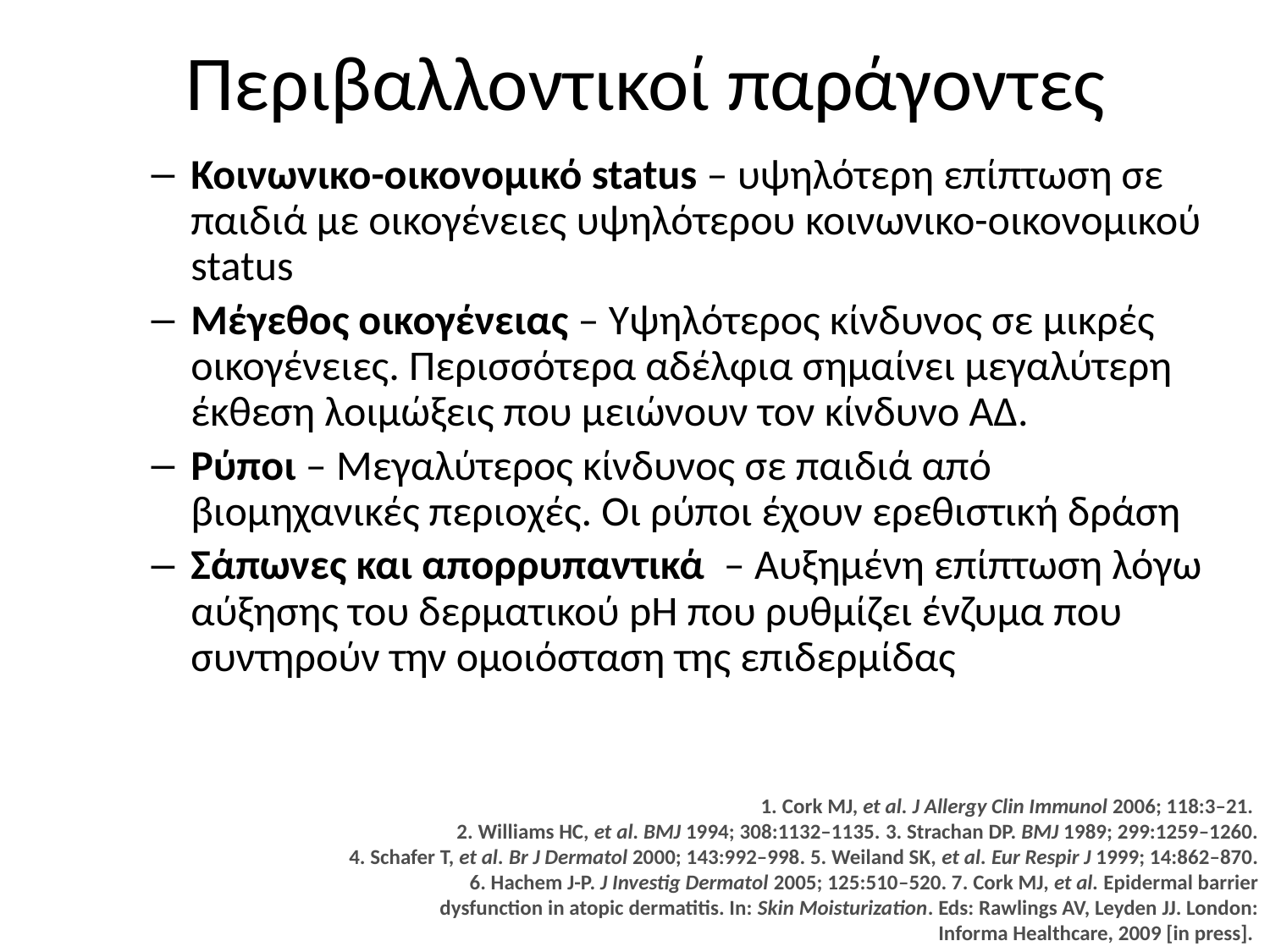

# Περιβαλλοντικοί παράγοντες
Κοινωνικο-οικονομικό status – υψηλότερη επίπτωση σε παιδιά με οικογένειες υψηλότερου κοινωνικο-οικονομικού status
Μέγεθος οικογένειας – Υψηλότερος κίνδυνος σε μικρές οικογένειες. Περισσότερα αδέλφια σημαίνει μεγαλύτερη έκθεση λοιμώξεις που μειώνουν τον κίνδυνο ΑΔ.
Ρύποι – Μεγαλύτερος κίνδυνος σε παιδιά από βιομηχανικές περιοχές. Οι ρύποι έχουν ερεθιστική δράση
Σάπωνες και απορρυπαντικά  – Αυξημένη επίπτωση λόγω αύξησης του δερματικού pH που ρυθμίζει ένζυμα που συντηρούν την ομοιόσταση της επιδερμίδας
1. Cork MJ, et al. J Allergy Clin Immunol 2006; 118:3–21.
2. Williams HC, et al. BMJ 1994; 308:1132–1135. 3. Strachan DP. BMJ 1989; 299:1259–1260.
4. Schafer T, et al. Br J Dermatol 2000; 143:992–998. 5. Weiland SK, et al. Eur Respir J 1999; 14:862–870. 6. Hachem J-P. J Investig Dermatol 2005; 125:510–520. 7. Cork MJ, et al. Epidermal barrier dysfunction in atopic dermatitis. In: Skin Moisturization. Eds: Rawlings AV, Leyden JJ. London: Informa Healthcare, 2009 [in press].